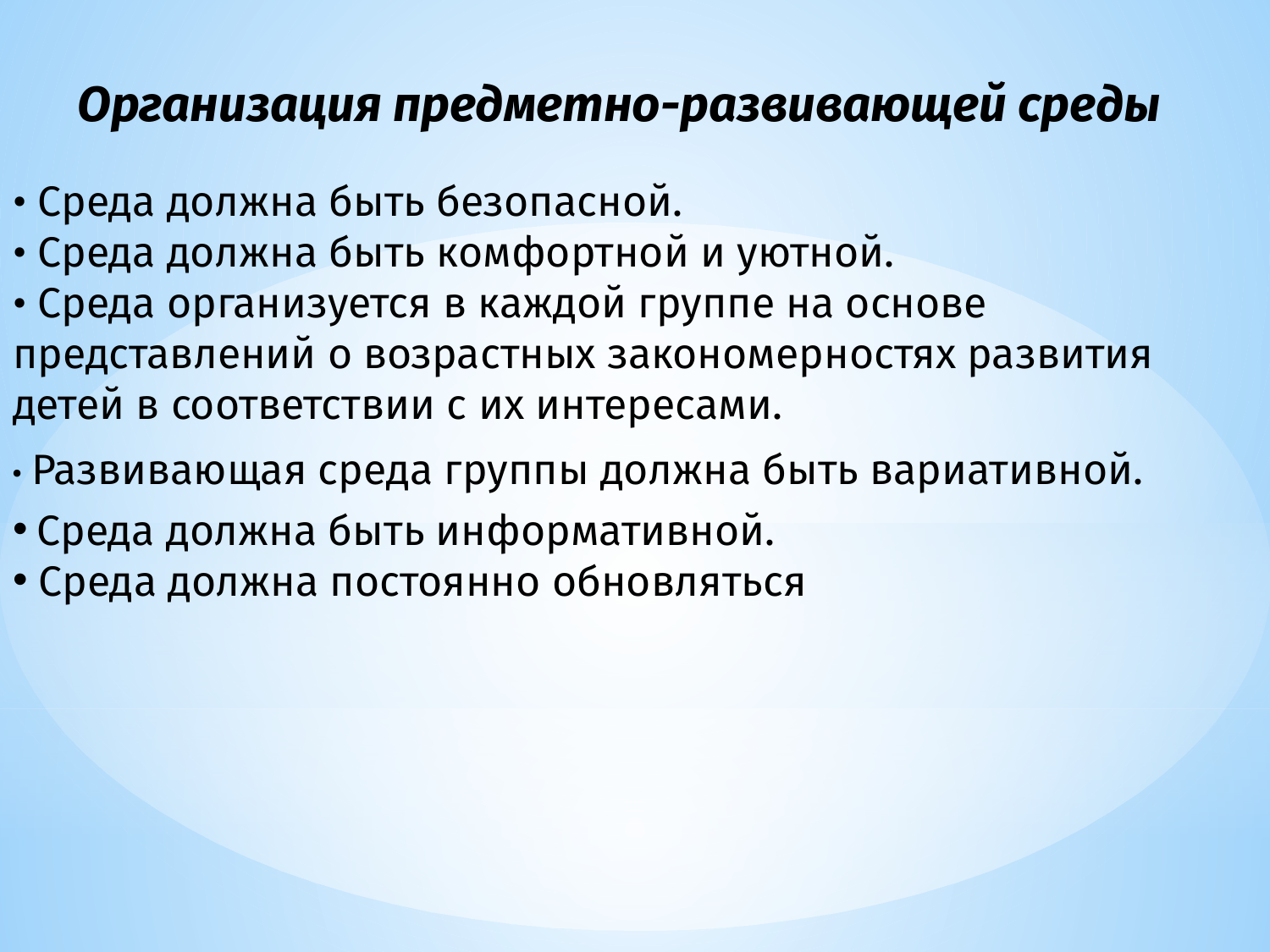

Организация предметно-развивающей среды
• Среда должна быть безопасной.
• Среда должна быть комфортной и уютной.
• Среда организуется в каждой группе на основе представлений о возрастных закономерностях развития детей в соответствии с их интересами.
• Развивающая среда группы должна быть вариативной.
 Среда должна быть информативной.
 Среда должна постоянно обновляться